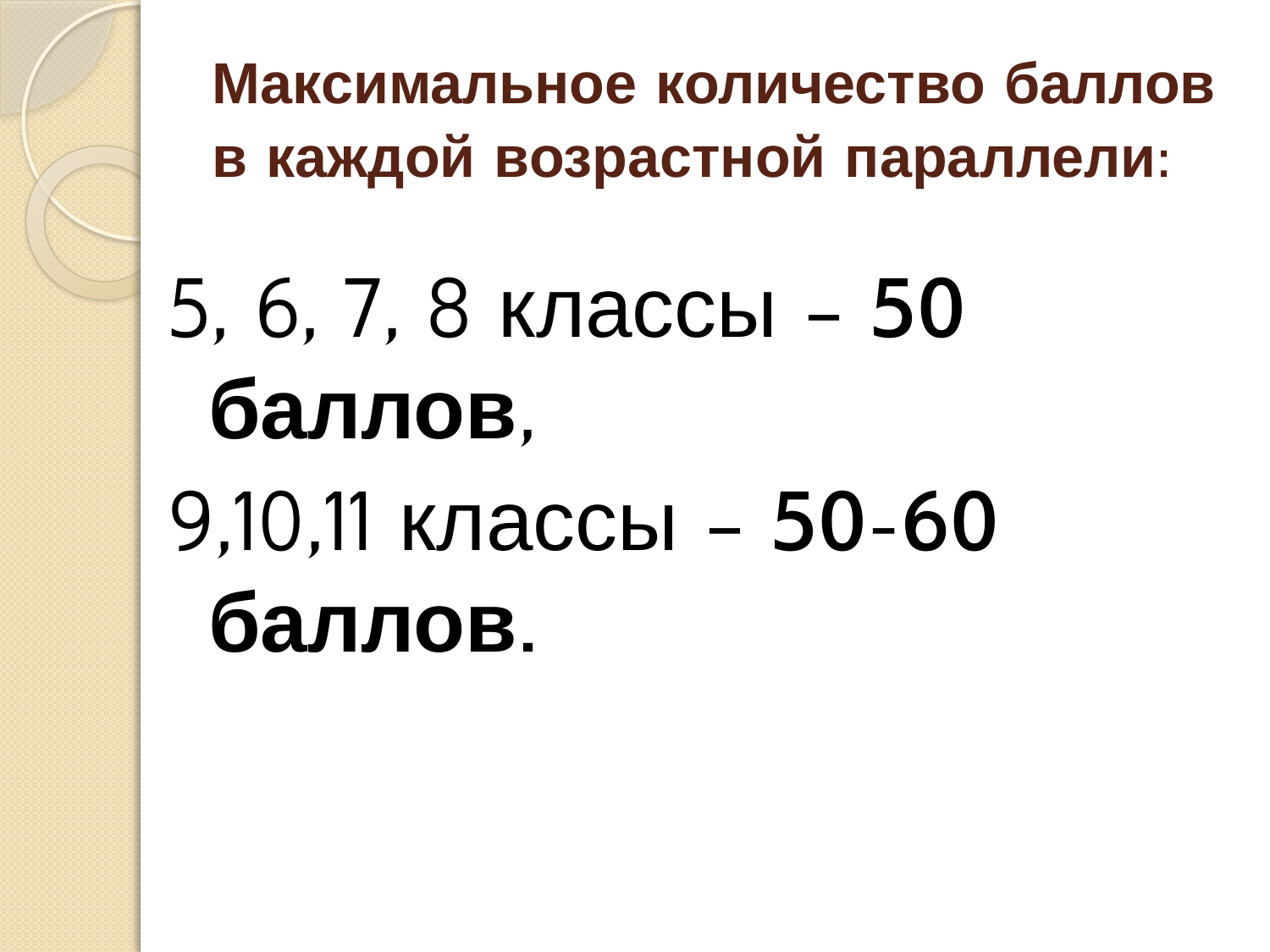

# Максимальное количество баллов в каждой возрастной параллели:
5, 6, 7, 8 классы – 50 баллов,
9,10,11 классы – 50-60 баллов.